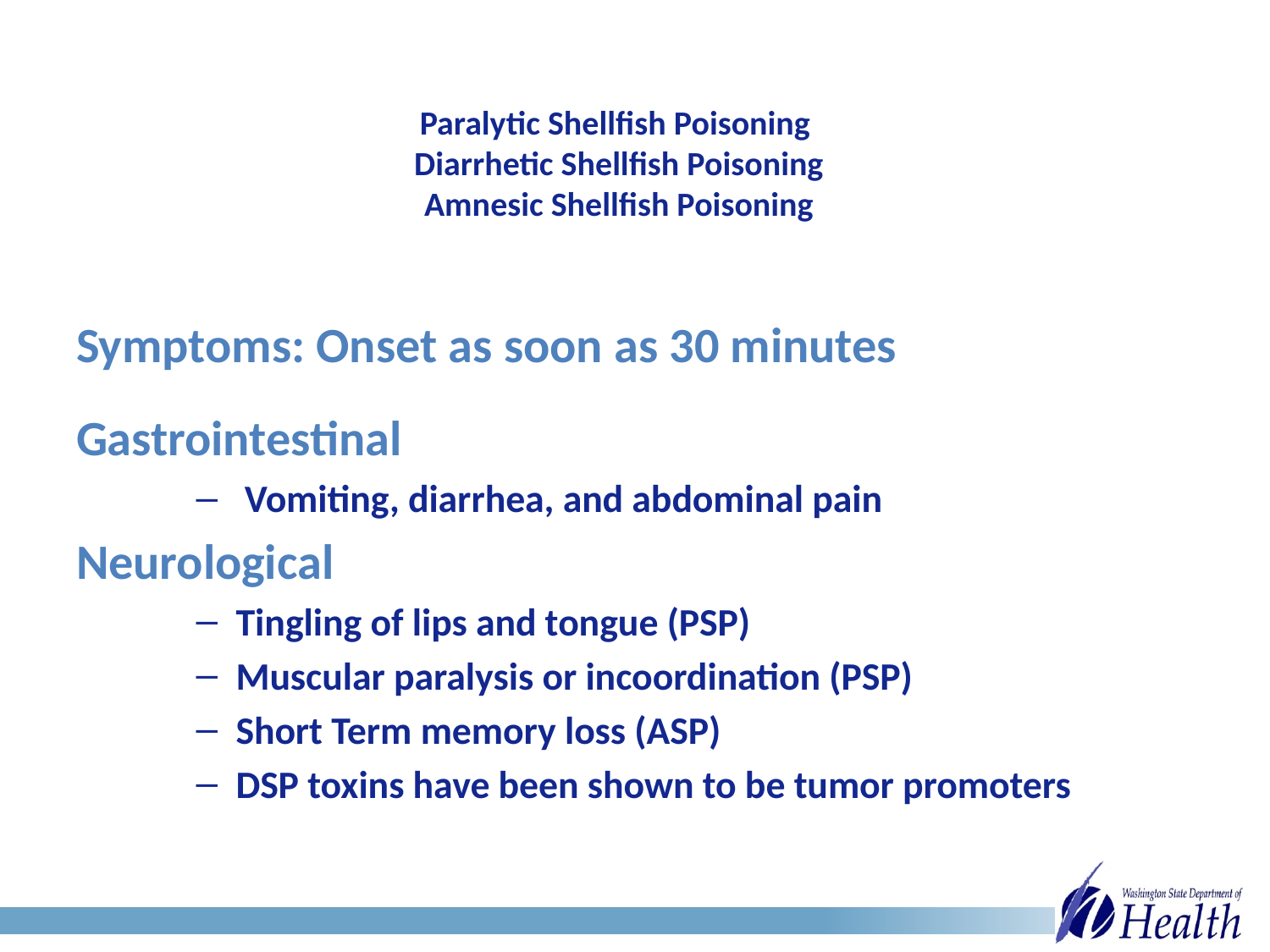

# Paralytic Shellfish Poisoning Diarrhetic Shellfish Poisoning Amnesic Shellfish Poisoning
Symptoms: Onset as soon as 30 minutes
Gastrointestinal
 Vomiting, diarrhea, and abdominal pain
Neurological
Tingling of lips and tongue (PSP)
Muscular paralysis or incoordination (PSP)
Short Term memory loss (ASP)
DSP toxins have been shown to be tumor promoters